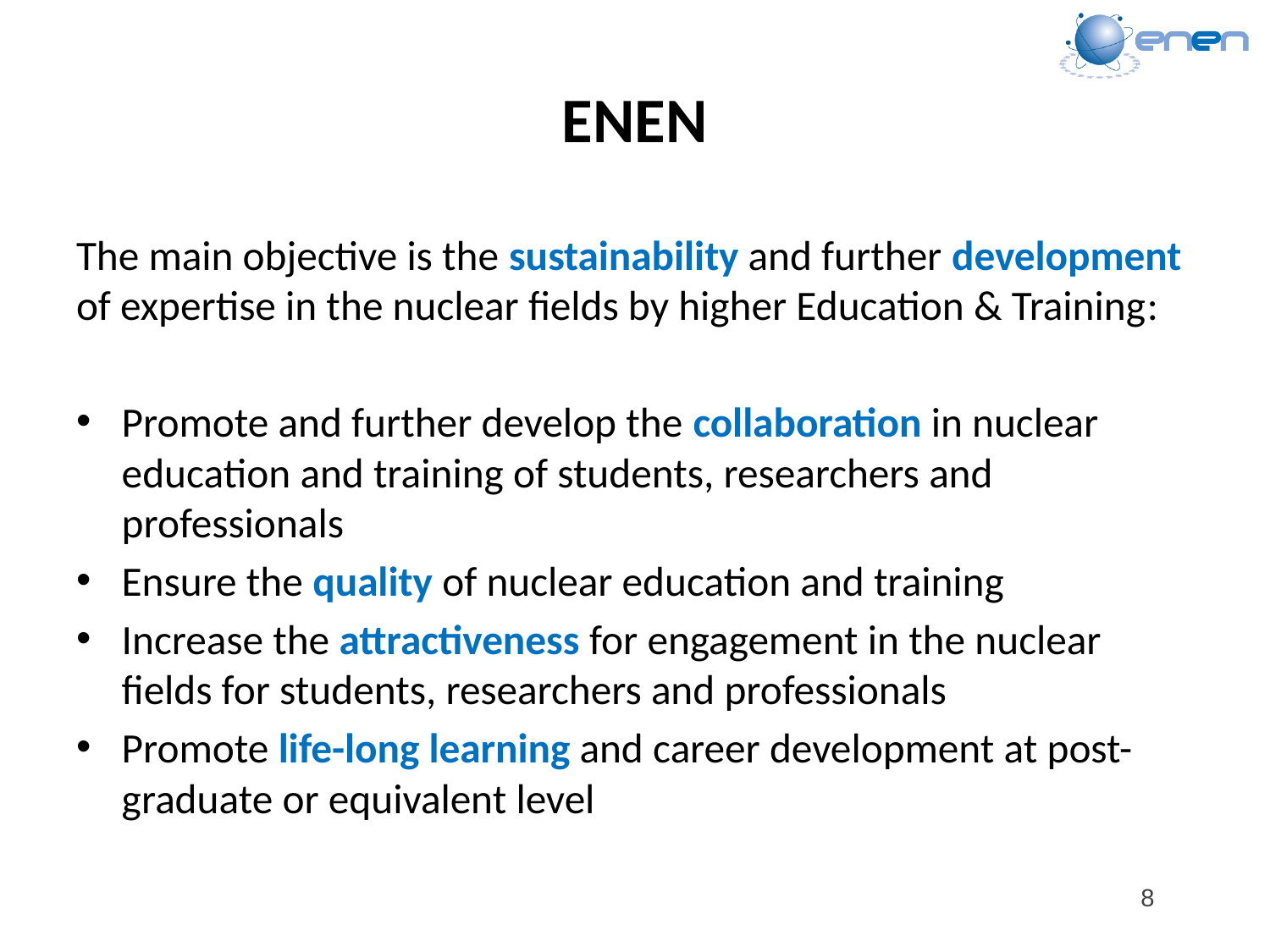

# ENEN

The main objective is the sustainability and further development of expertise in the nuclear fields by higher Education & Training:

Promote and further develop the collaboration in nuclear education and training of students, researchers and professionals
Ensure the quality of nuclear education and training
Increase the attractiveness for engagement in the nuclear fields for students, researchers and professionals
Promote life-long learning and career development at post-graduate or equivalent level

8